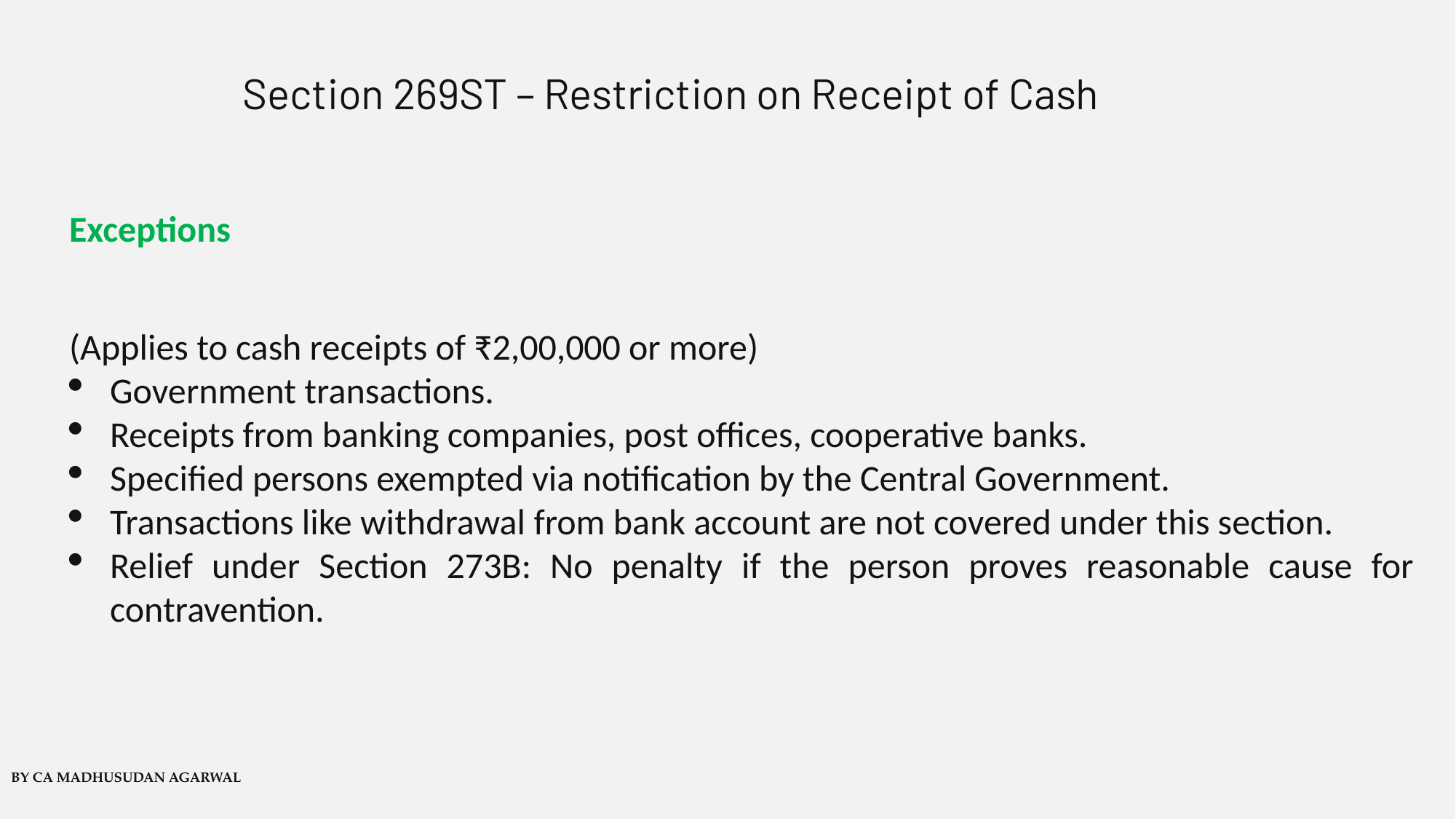

Section 269ST – Restriction on Receipt of Cash
Exceptions

(Applies to cash receipts of ₹2,00,000 or more)
Government transactions.
Receipts from banking companies, post offices, cooperative banks.
Specified persons exempted via notification by the Central Government.
Transactions like withdrawal from bank account are not covered under this section.
Relief under Section 273B: No penalty if the person proves reasonable cause for contravention.
BY CA MADHUSUDAN AGARWAL